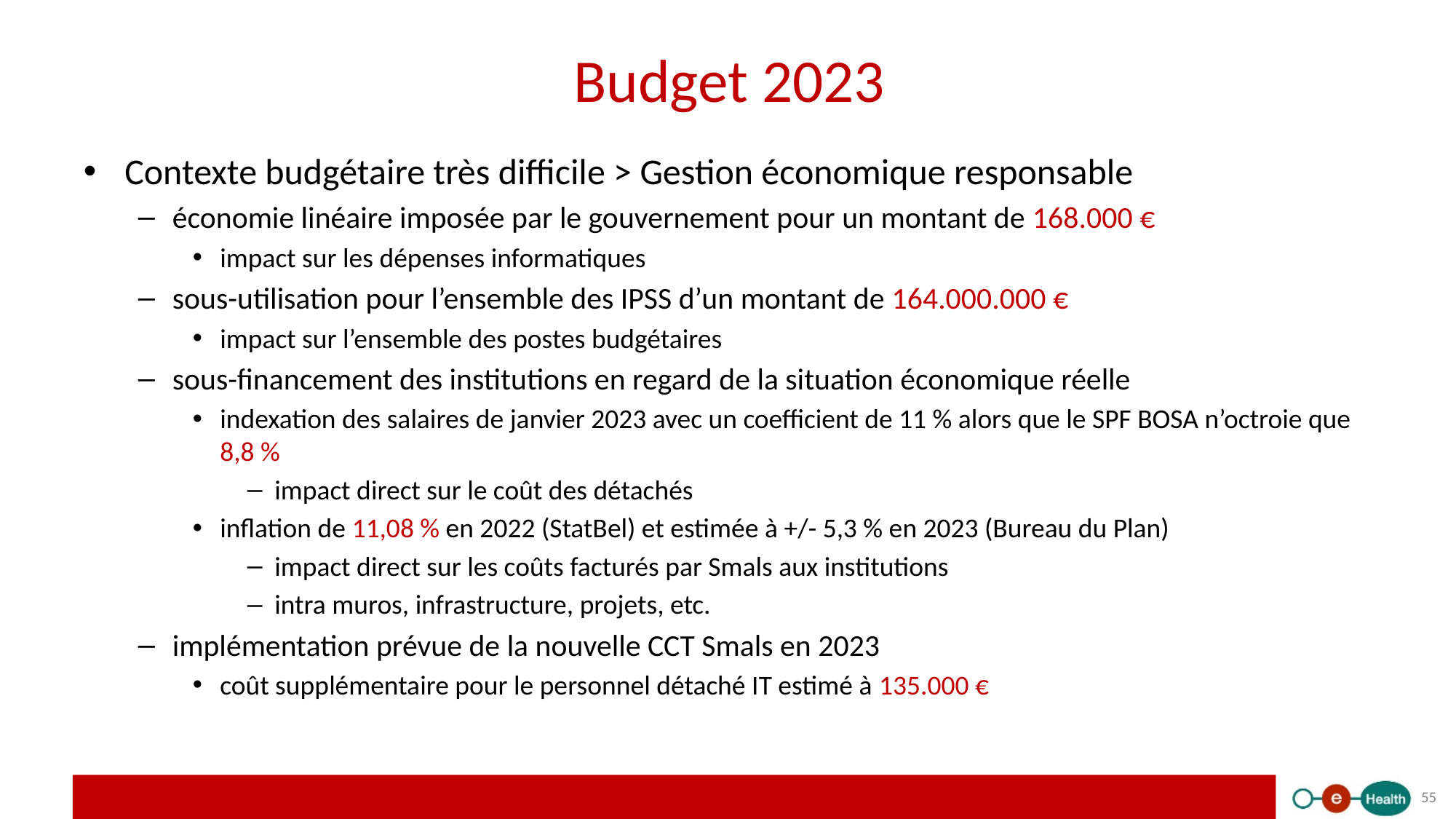

# Budget 2023
Contexte budgétaire très difficile > Gestion économique responsable
économie linéaire imposée par le gouvernement pour un montant de 168.000 €
impact sur les dépenses informatiques
sous-utilisation pour l’ensemble des IPSS d’un montant de 164.000.000 €
impact sur l’ensemble des postes budgétaires
sous-financement des institutions en regard de la situation économique réelle
indexation des salaires de janvier 2023 avec un coefficient de 11 % alors que le SPF BOSA n’octroie que 8,8 %
impact direct sur le coût des détachés
inflation de 11,08 % en 2022 (StatBel) et estimée à +/- 5,3 % en 2023 (Bureau du Plan)
impact direct sur les coûts facturés par Smals aux institutions
intra muros, infrastructure, projets, etc.
implémentation prévue de la nouvelle CCT Smals en 2023
coût supplémentaire pour le personnel détaché IT estimé à 135.000 €
55